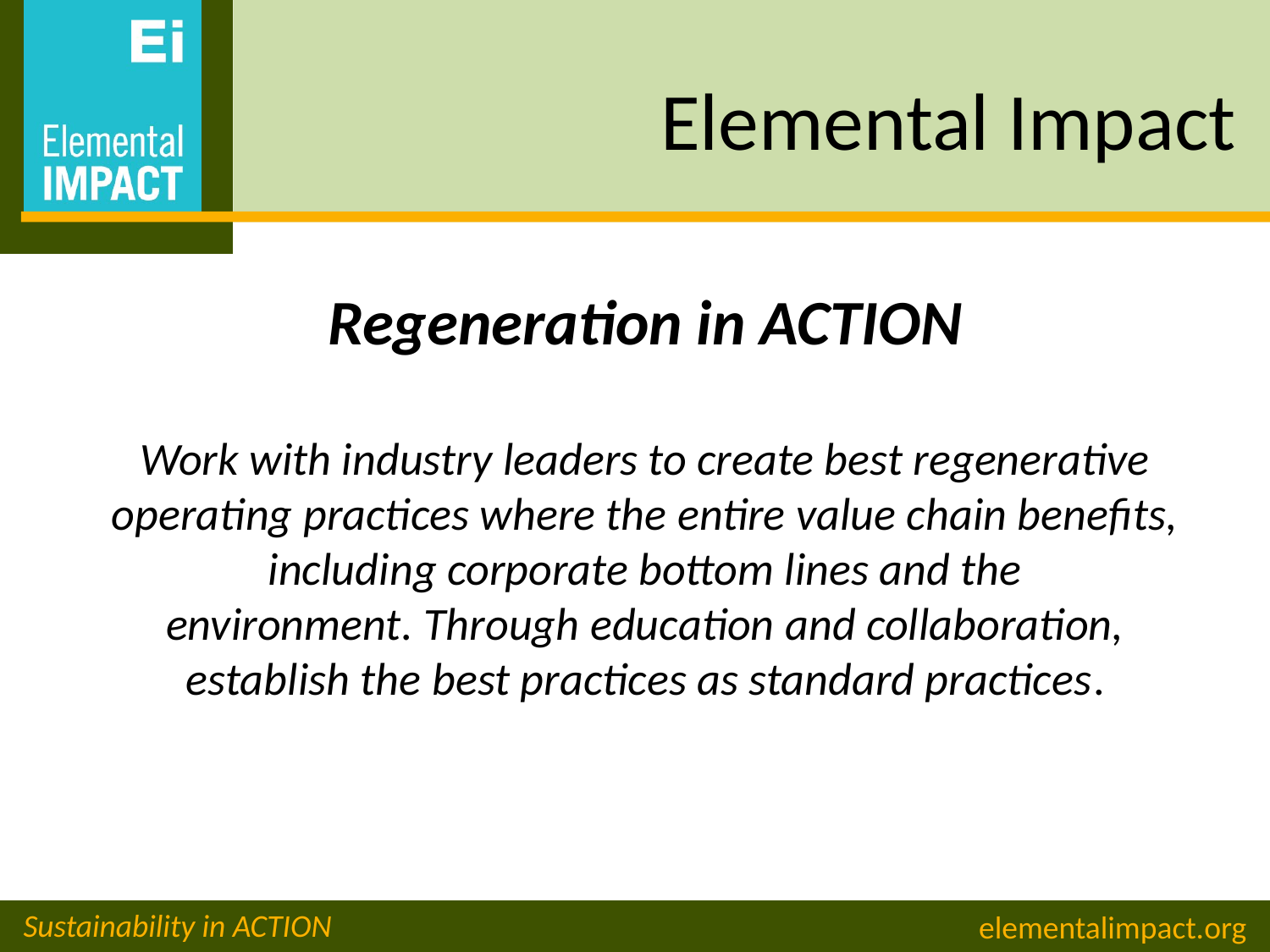

Elemental Impact
Regeneration in ACTION

Work with industry leaders to create best regenerative operating practices where the entire value chain benefits, including corporate bottom lines and the environment. Through education and collaboration, establish the best practices as standard practices.